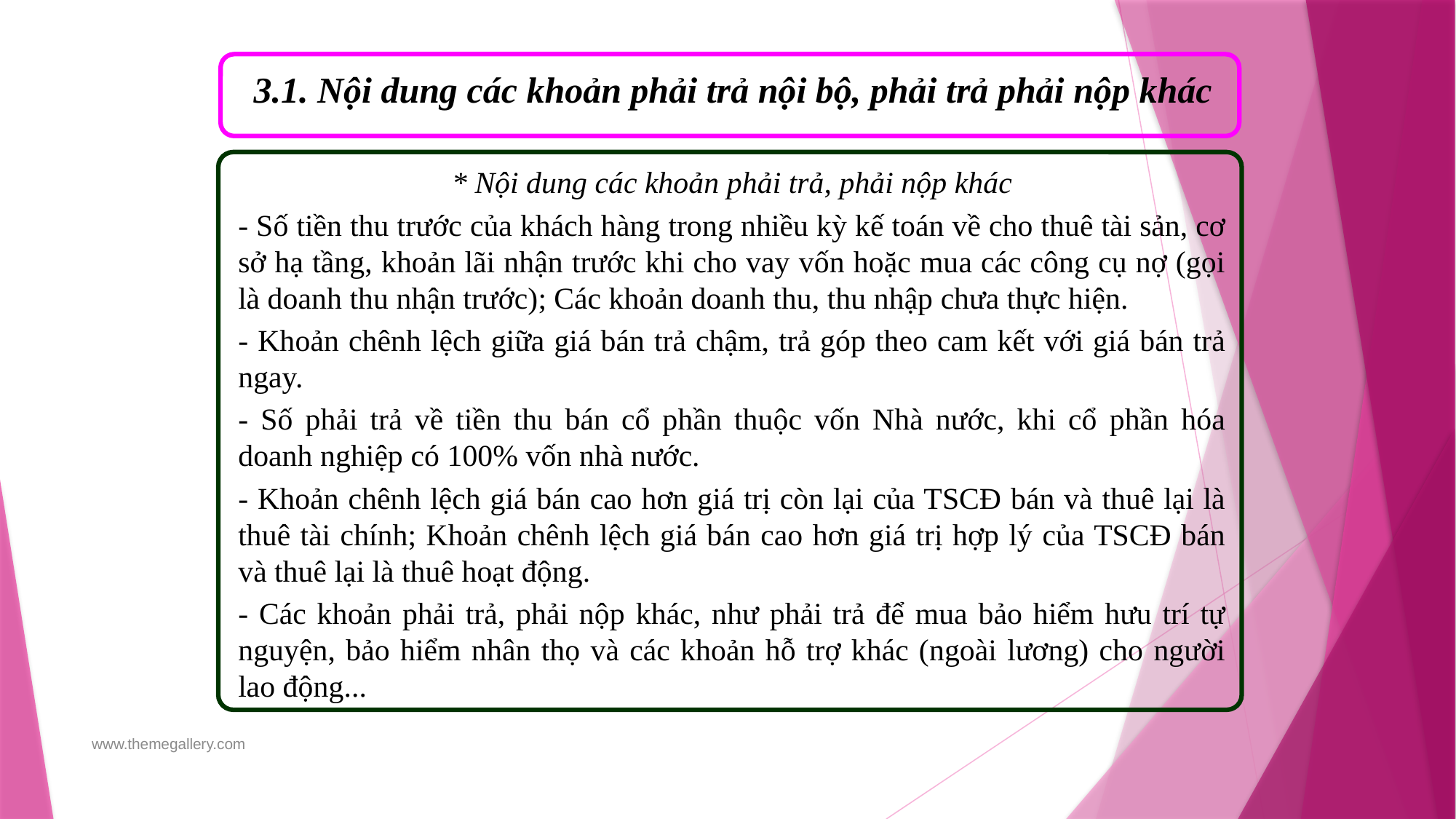

3.1. Nội dung các khoản phải trả nội bộ, phải trả phải nộp khác

* Nội dung các khoản phải trả, phải nộp khác
- Số tiền thu trư­ớc của khách hàng trong nhiều kỳ kế toán về cho thuê tài sản, cơ sở hạ tầng, khoản lãi nhận trước khi cho vay vốn hoặc mua các công cụ nợ (gọi là doanh thu nhận trư­ớc); Các khoản doanh thu, thu nhập chưa thực hiện.
- Khoản chênh lệch giữa giá bán trả chậm, trả góp theo cam kết với giá bán trả ngay.
- Số phải trả về tiền thu bán cổ phần thuộc vốn Nhà nước, khi cổ phần hóa doanh nghiệp có 100% vốn nhà nước.
- Khoản chênh lệch giá bán cao hơn giá trị còn lại của TSCĐ bán và thuê lại là thuê tài chính; Khoản chênh lệch giá bán cao hơn giá trị hợp lý của TSCĐ bán và thuê lại là thuê hoạt động.
- Các khoản phải trả, phải nộp khác, như phải trả để mua bảo hiểm hưu trí tự nguyện, bảo hiểm nhân thọ và các khoản hỗ trợ khác (ngoài lương) cho người lao động...
www.themegallery.com